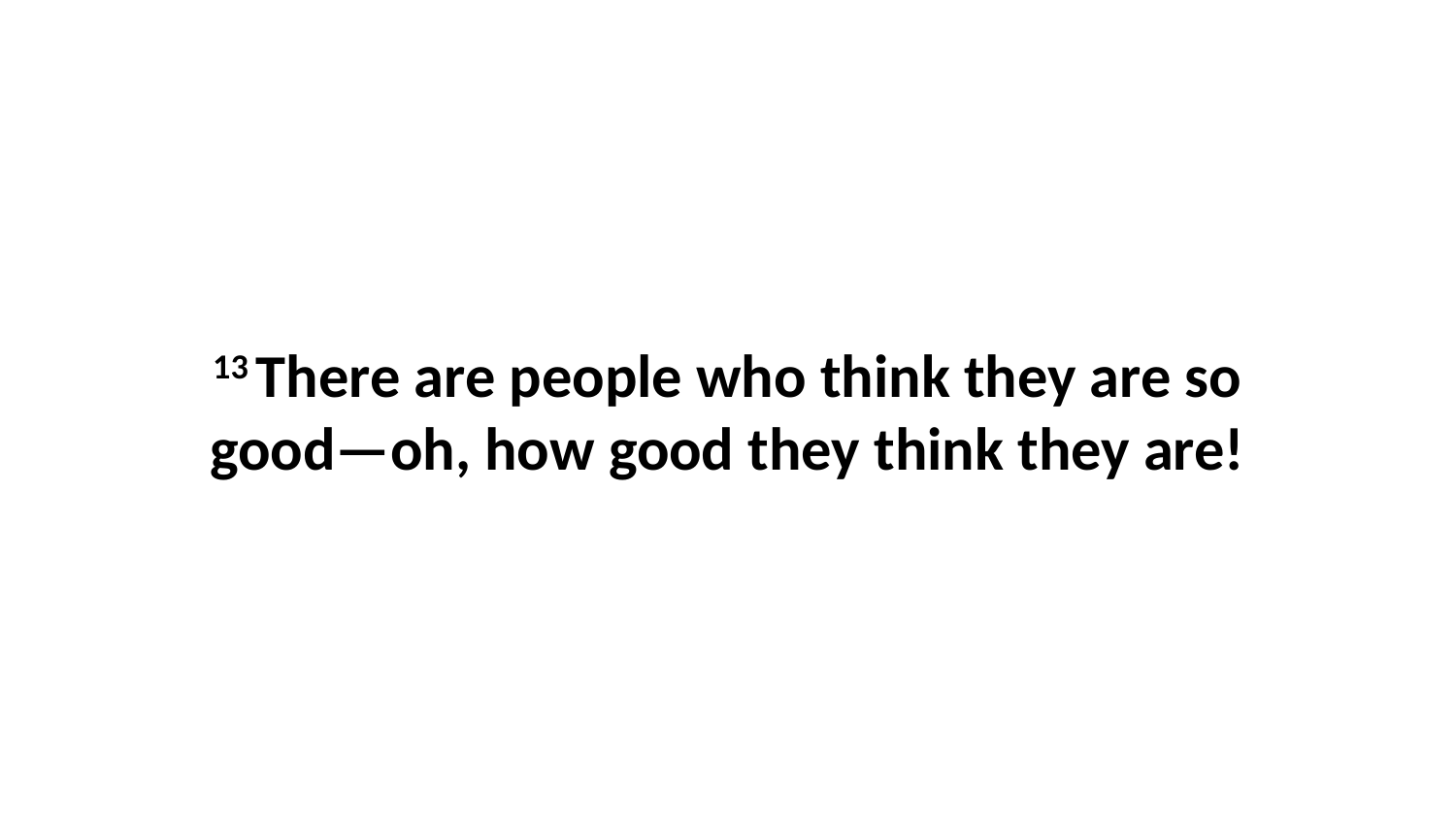

13 There are people who think they are so good—oh, how good they think they are!